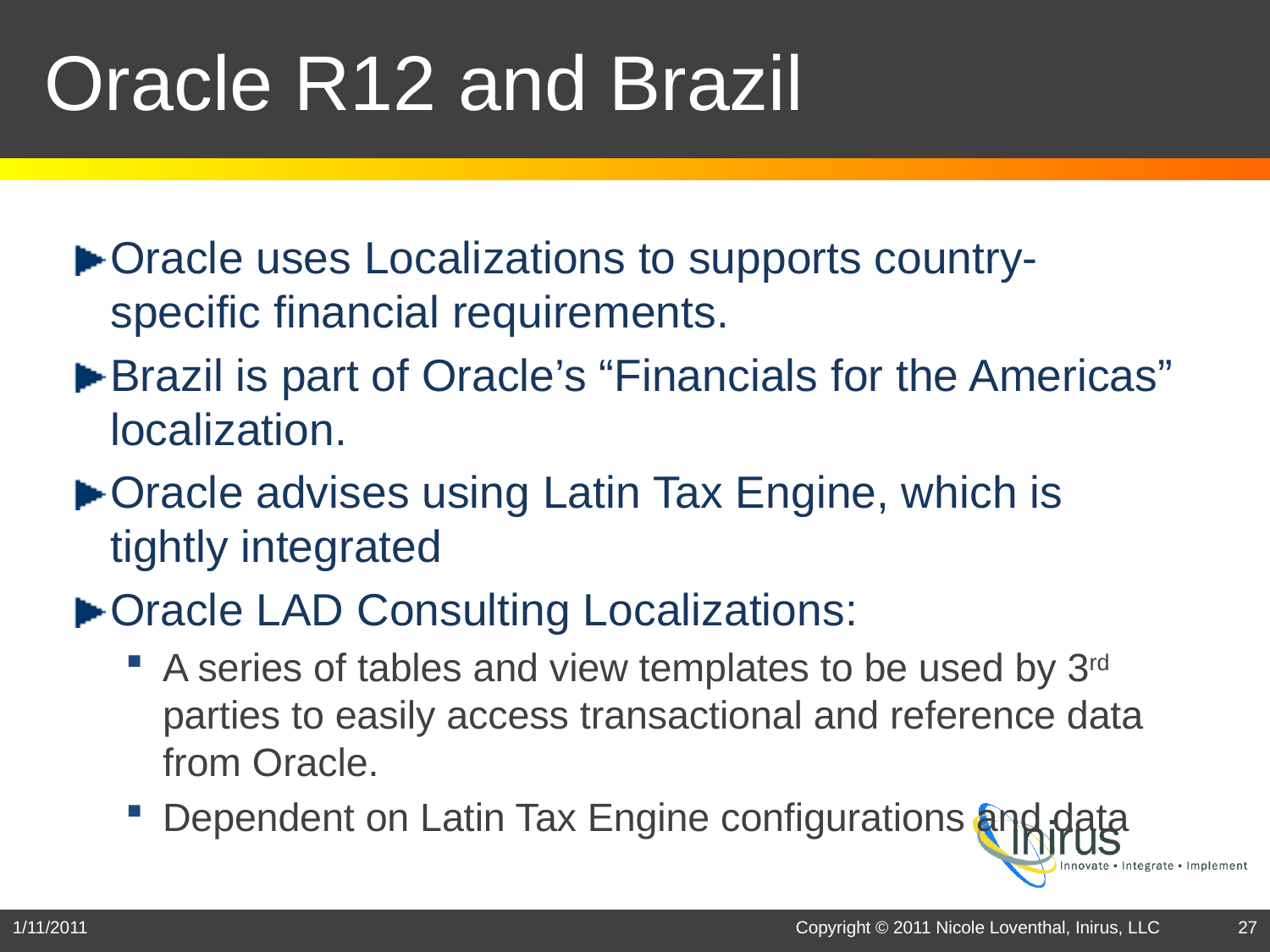

# Oracle R12 and Brazil
Oracle uses Localizations to supports country-specific financial requirements.
Brazil is part of Oracle’s “Financials for the Americas” localization.
Oracle advises using Latin Tax Engine, which is tightly integrated
Oracle LAD Consulting Localizations:
A series of tables and view templates to be used by 3rd parties to easily access transactional and reference data from Oracle.
Dependent on Latin Tax Engine configurations and data